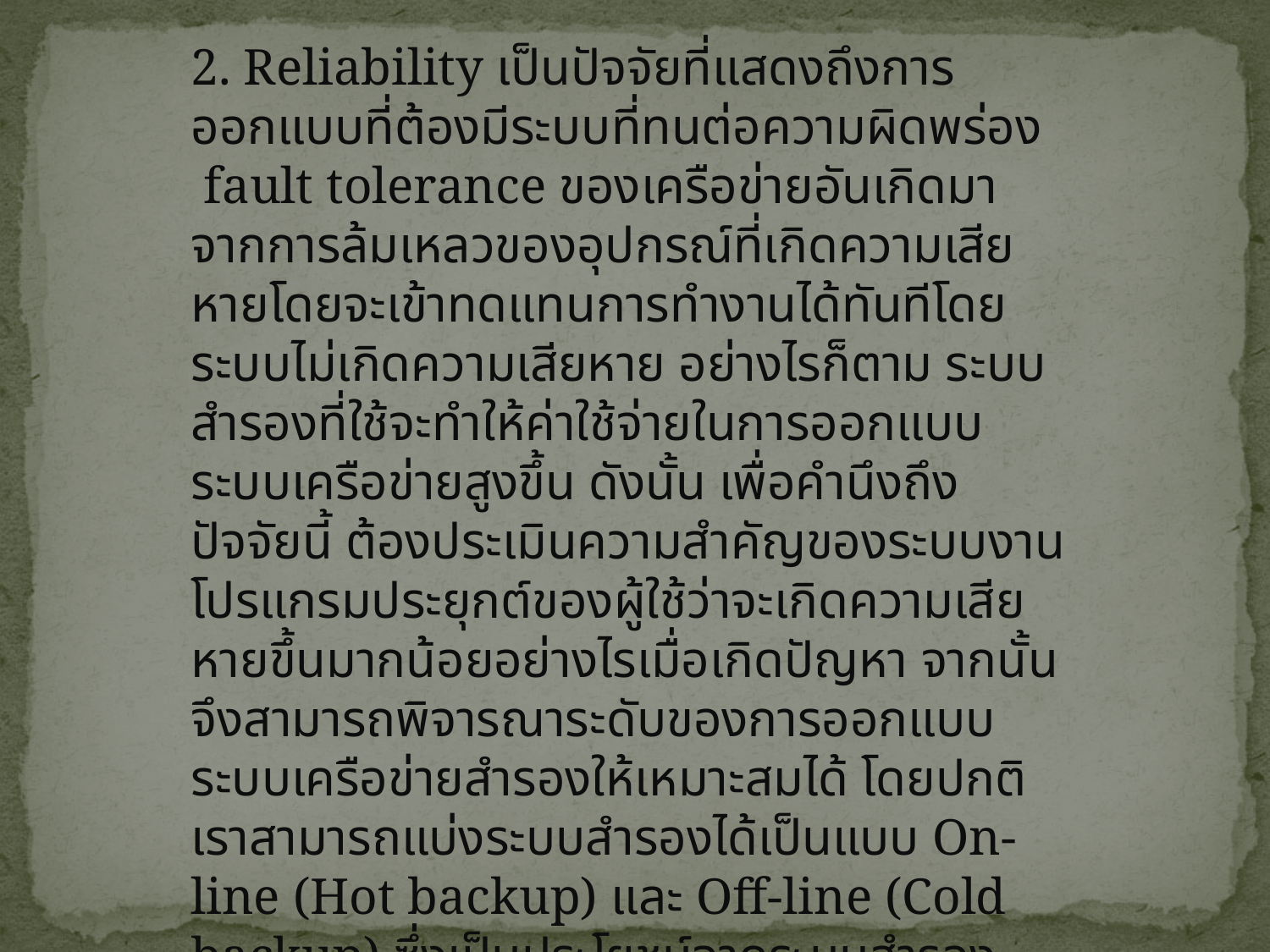

2. Reliability เป็นปัจจัยที่แสดงถึงการออกแบบที่ต้องมีระบบที่ทนต่อความผิดพร่อง fault tolerance ของเครือข่ายอันเกิดมาจากการล้มเหลวของอุปกรณ์ที่เกิดความเสียหายโดยจะเข้าทดแทนการทำงานได้ทันทีโดยระบบไม่เกิดความเสียหาย อย่างไรก็ตาม ระบบสำรองที่ใช้จะทำให้ค่าใช้จ่ายในการออกแบบระบบเครือข่ายสูงขึ้น ดังนั้น เพื่อคำนึงถึงปัจจัยนี้ ต้องประเมินความสำคัญของระบบงานโปรแกรมประยุกต์ของผู้ใช้ว่าจะเกิดความเสียหายขึ้นมากน้อยอย่างไรเมื่อเกิดปัญหา จากนั้นจึงสามารถพิจารณาระดับของการออกแบบระบบเครือข่ายสำรองให้เหมาะสมได้ โดยปกติเราสามารถแบ่งระบบสำรองได้เป็นแบบ On-line (Hot backup) และ Off-line (Cold backup) ซึ่งเป็นประโยชน์จากระบบสำรองต่างชนิดกันจะไม่เหมือนกันขึ้นอยู่กับระดับความต้องการของผู้ใช้